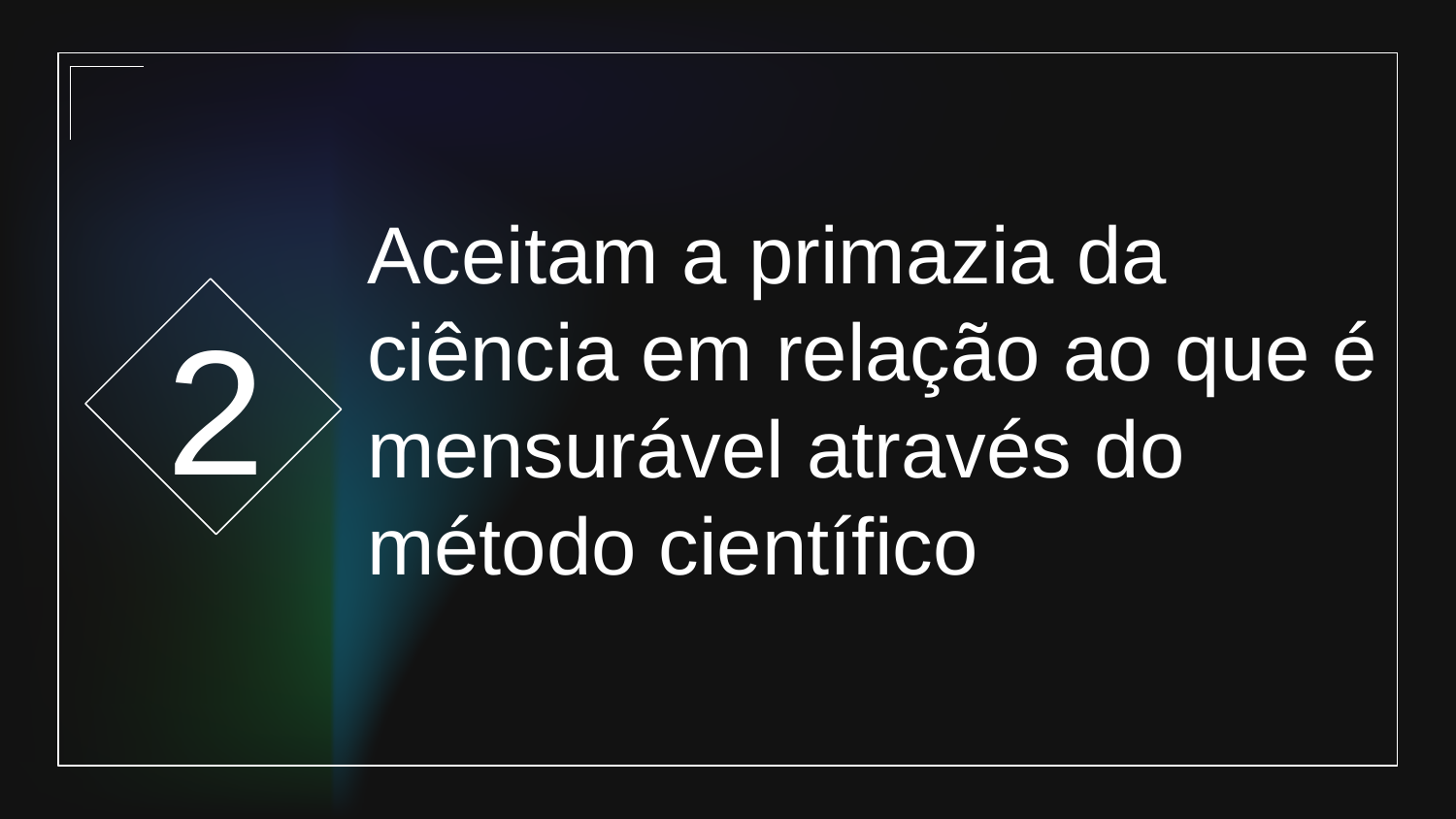

2
# Aceitam a primazia da ciência em relação ao que é mensurável através do método científico